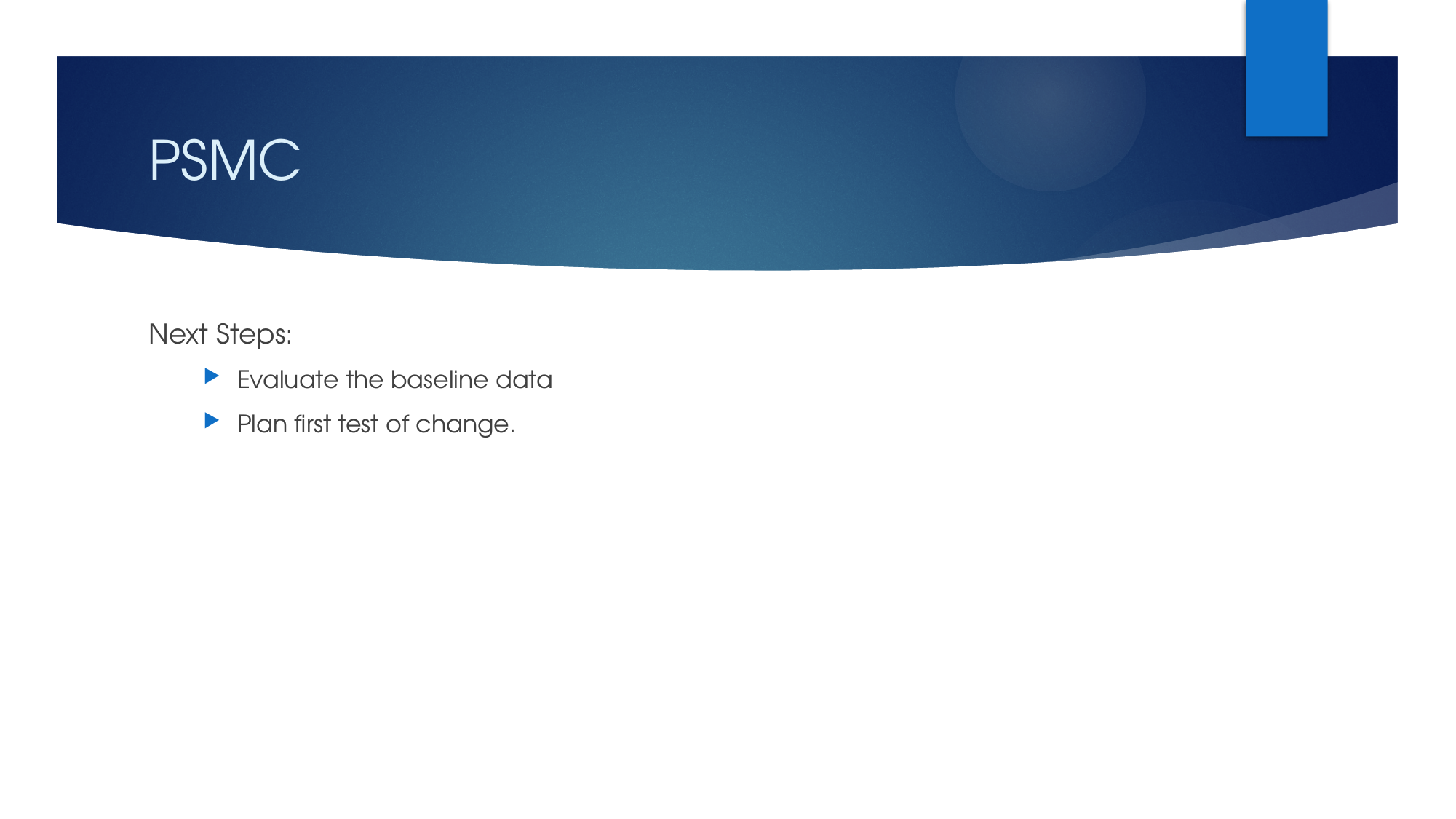

# PSMC
Next Steps:
Evaluate the baseline data
Plan first test of change.